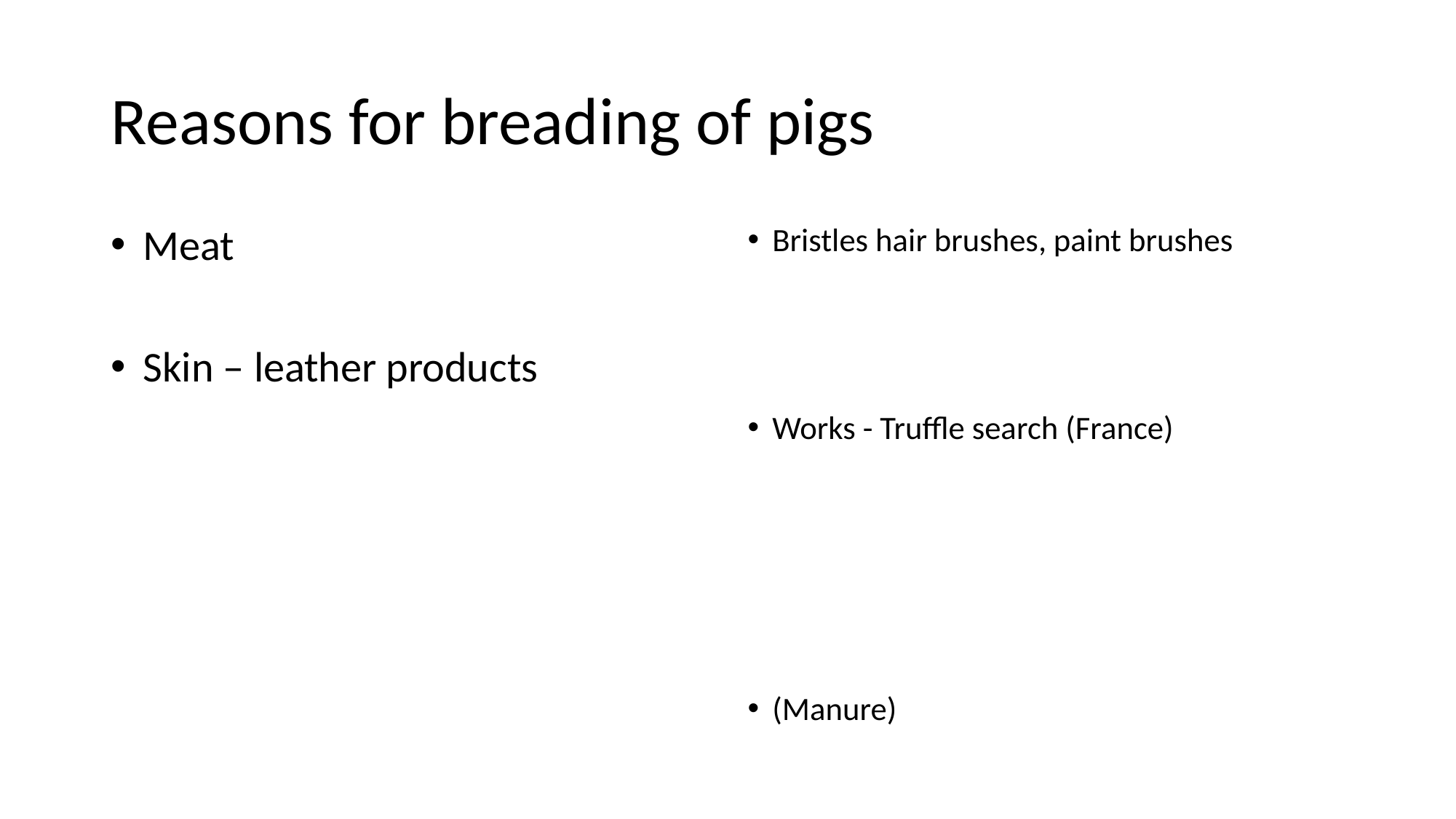

# Reasons for breading of pigs
Meat

Skin – leather products

Bristles hair brushes, paint brushes

Works - Truffle search (France)

(Manure)